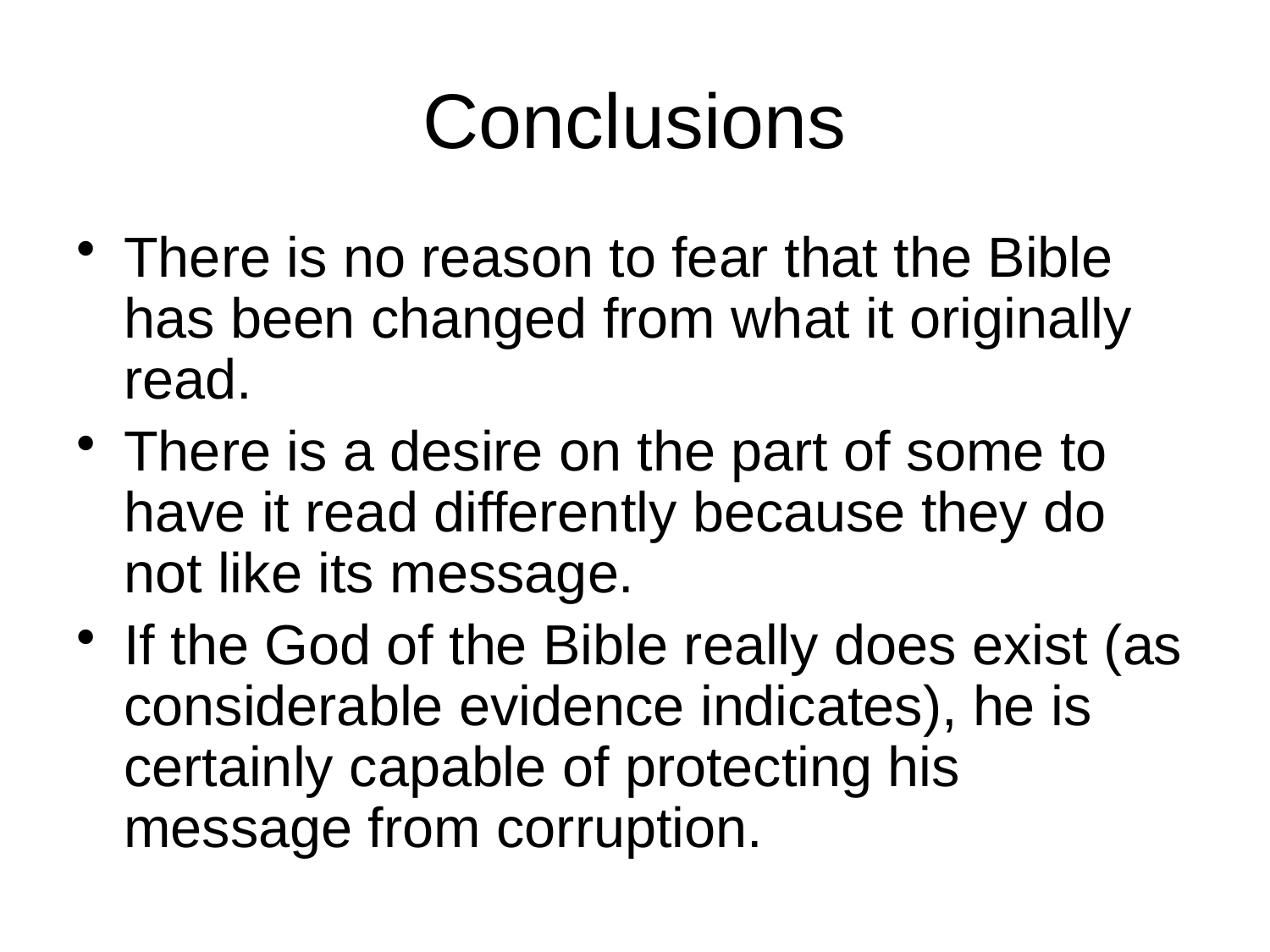

# Conclusions
There is no reason to fear that the Bible has been changed from what it originally read.
There is a desire on the part of some to have it read differently because they do not like its message.
If the God of the Bible really does exist (as considerable evidence indicates), he is certainly capable of protecting his message from corruption.